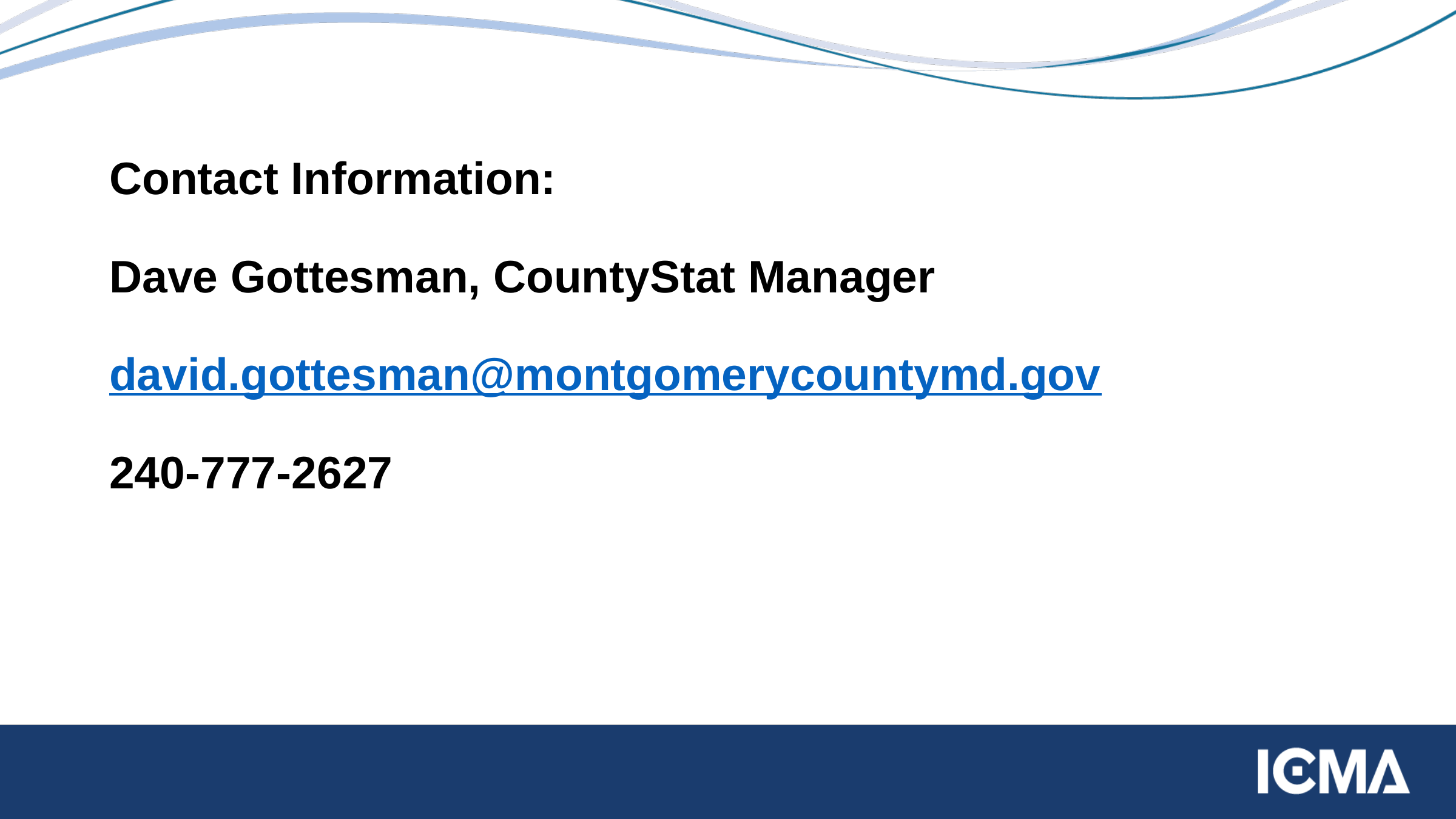

# Contact Information: Dave Gottesman, CountyStat Manager david.gottesman@montgomerycountymd.gov 240-777-2627